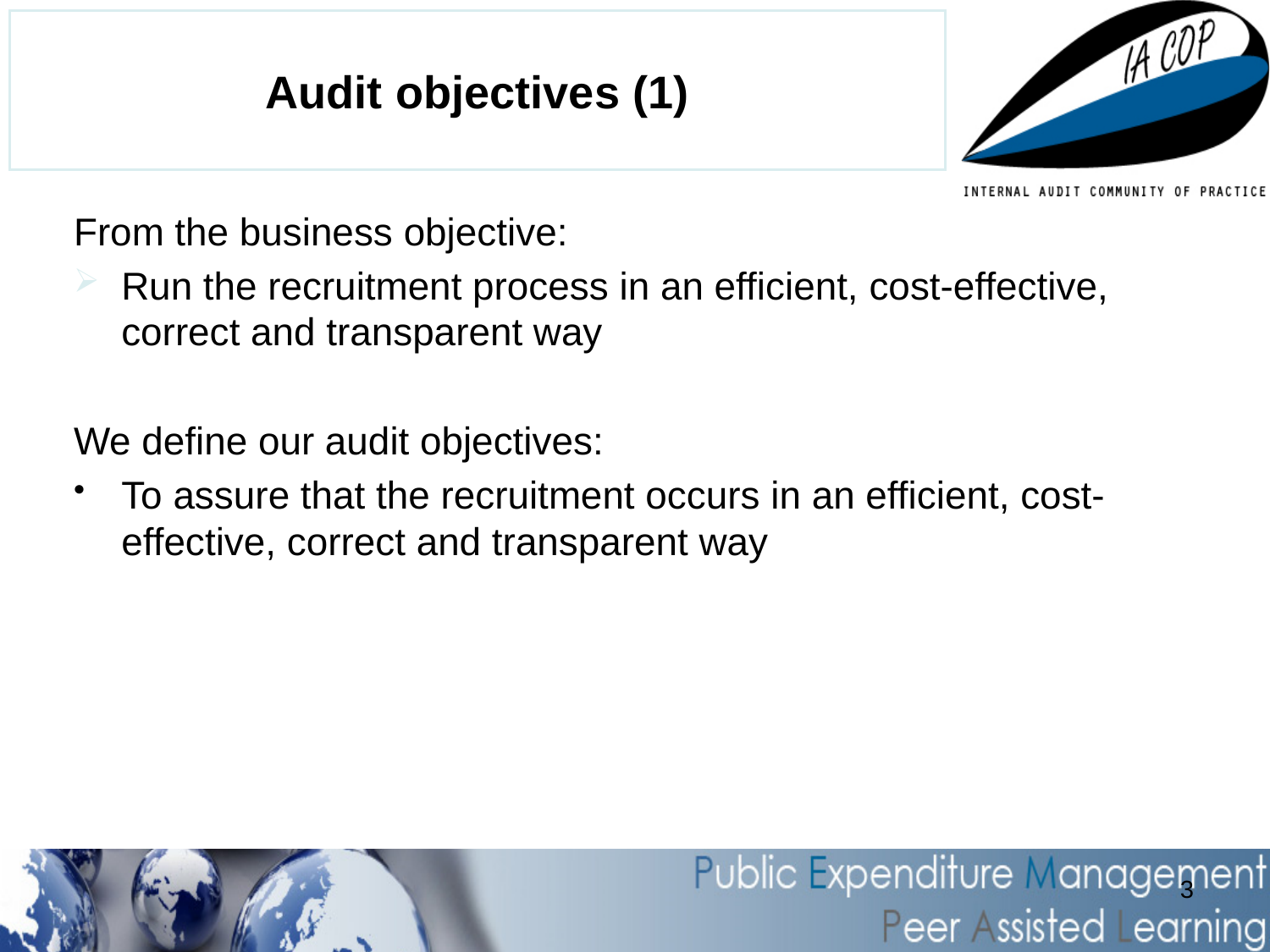

# Audit objectives (1)

From the business objective:
Run the recruitment process in an efficient, cost-effective, correct and transparent way

We define our audit objectives:
To assure that the recruitment occurs in an efficient, cost-effective, correct and transparent way

3